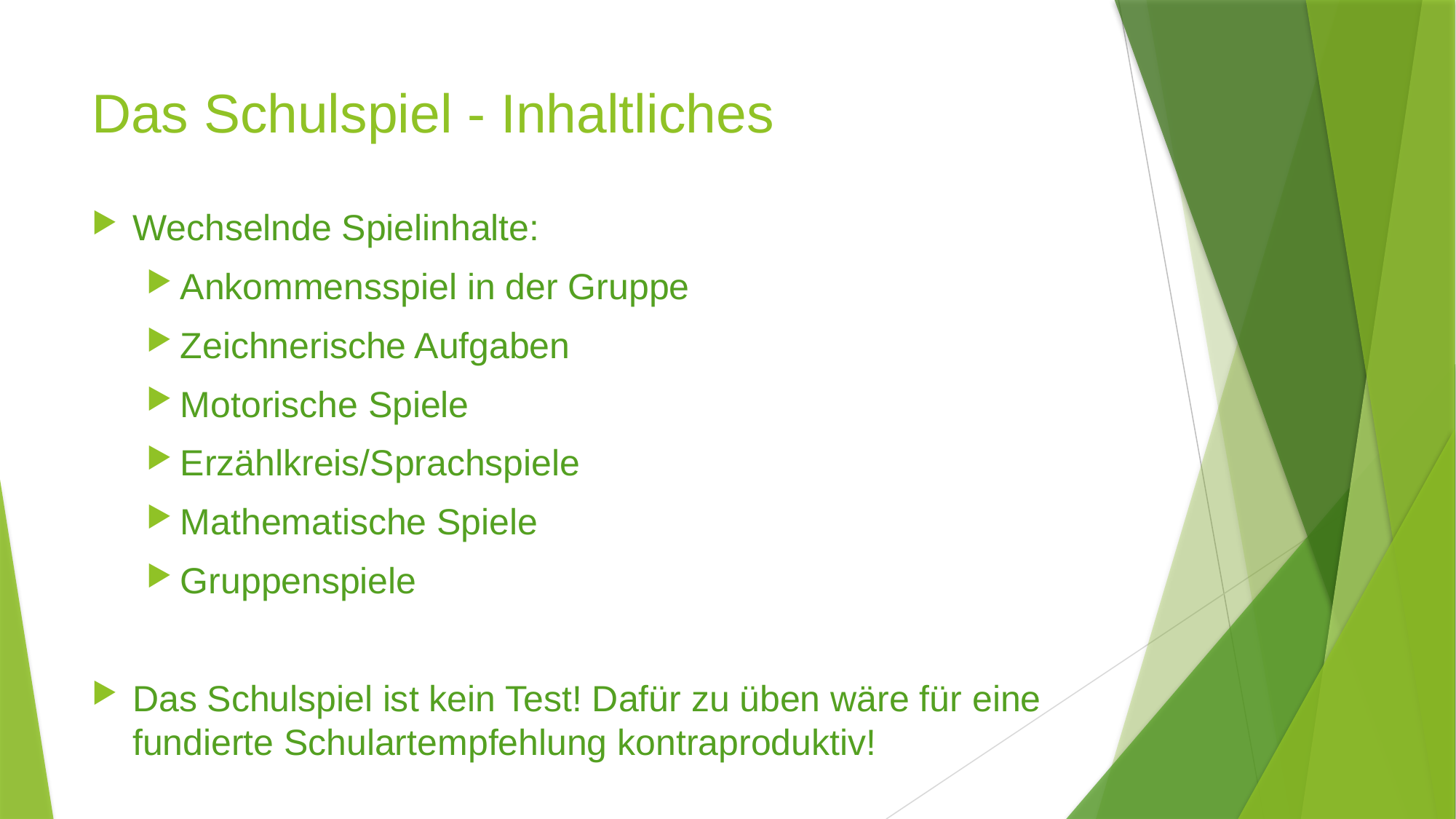

# Das Schulspiel - Inhaltliches
Wechselnde Spielinhalte:
Ankommensspiel in der Gruppe
Zeichnerische Aufgaben
Motorische Spiele
Erzählkreis/Sprachspiele
Mathematische Spiele
Gruppenspiele

Das Schulspiel ist kein Test! Dafür zu üben wäre für eine fundierte Schulartempfehlung kontraproduktiv!